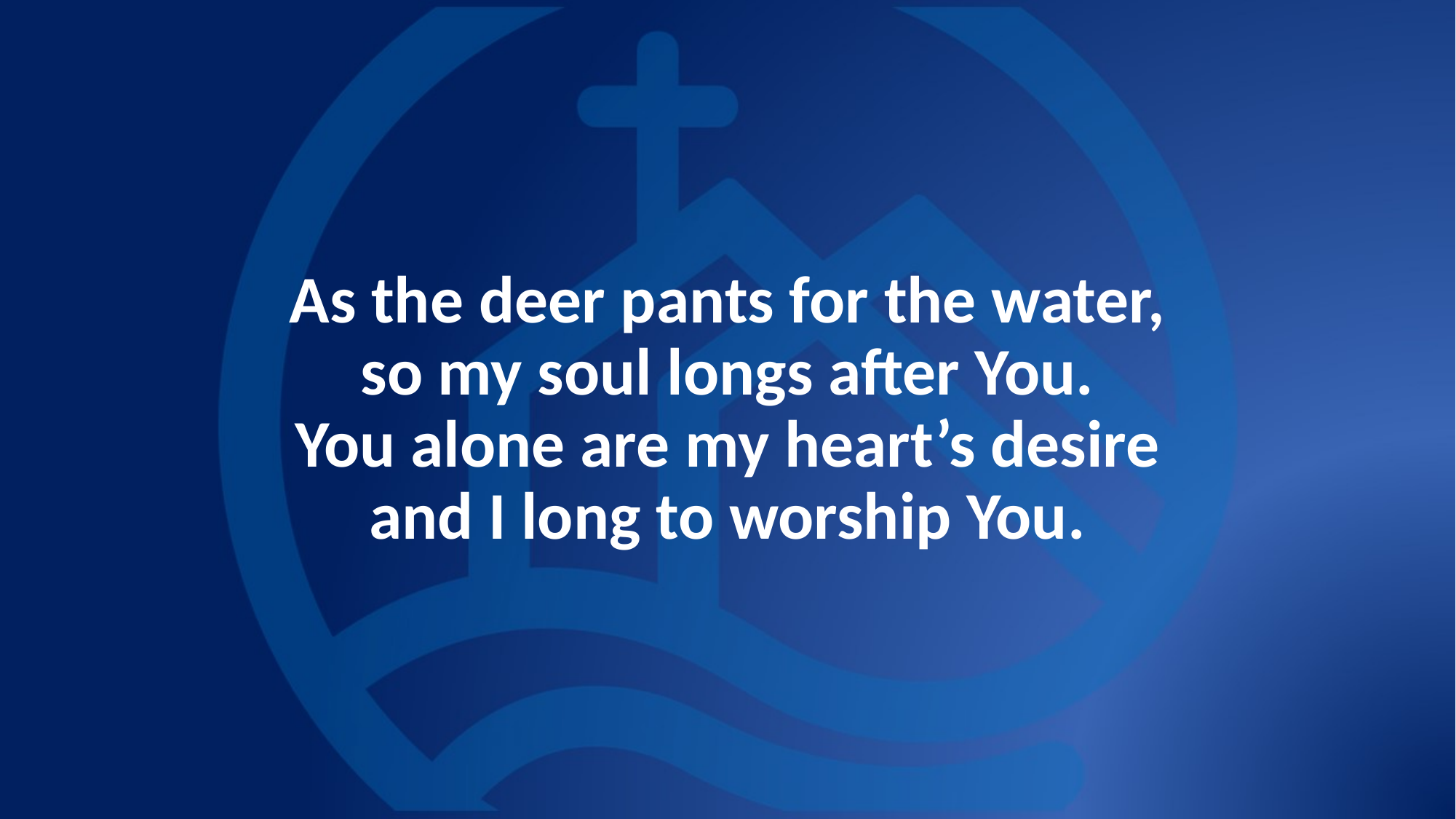

# As the deer pants for the water, so my soul longs after You. You alone are my heart’s desire and I long to worship You.